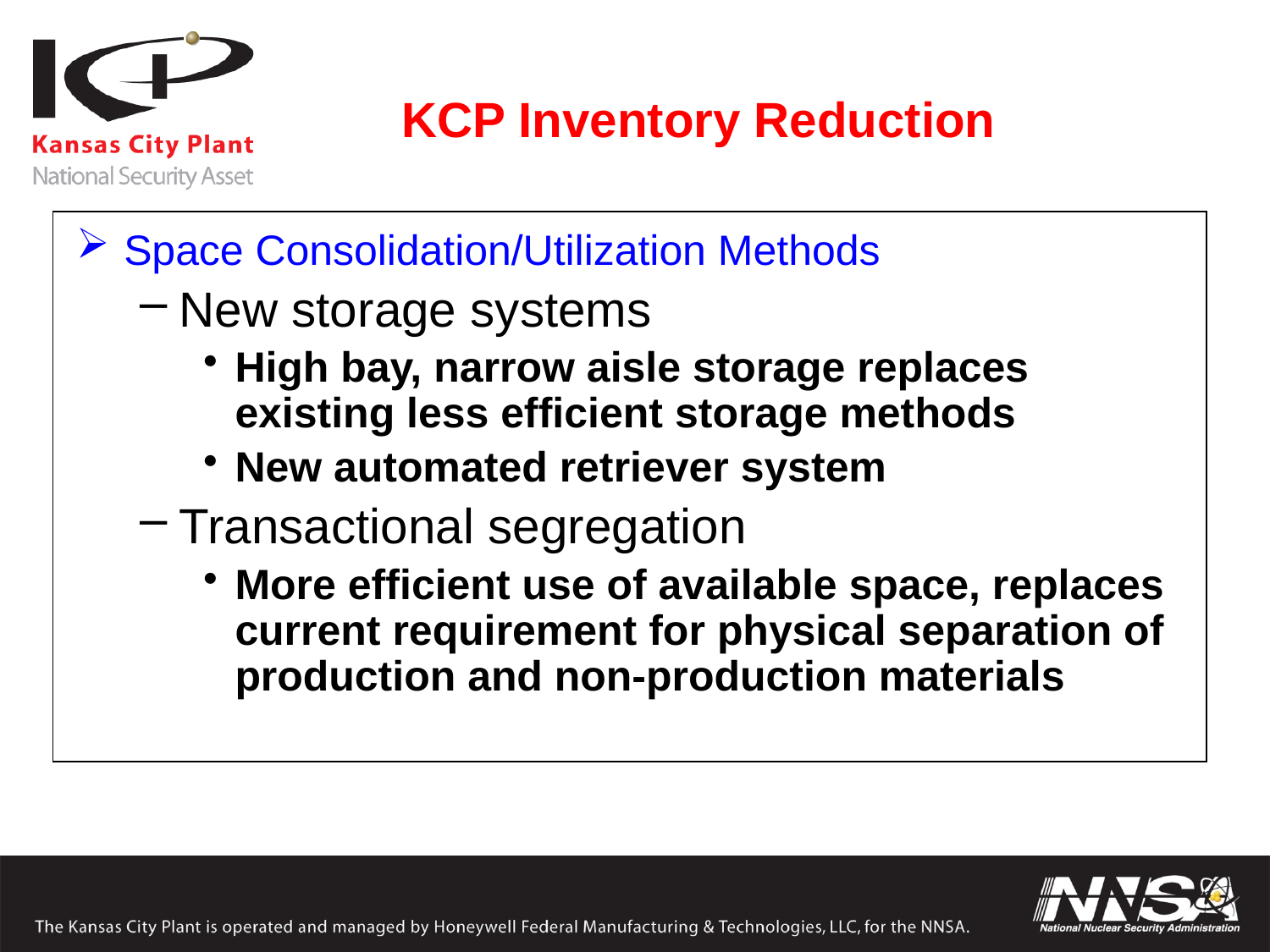

KCP Inventory Reduction

Space Consolidation/Utilization Methods
New storage systems
High bay, narrow aisle storage replaces existing less efficient storage methods
New automated retriever system
Transactional segregation
More efficient use of available space, replaces current requirement for physical separation of production and non-production materials